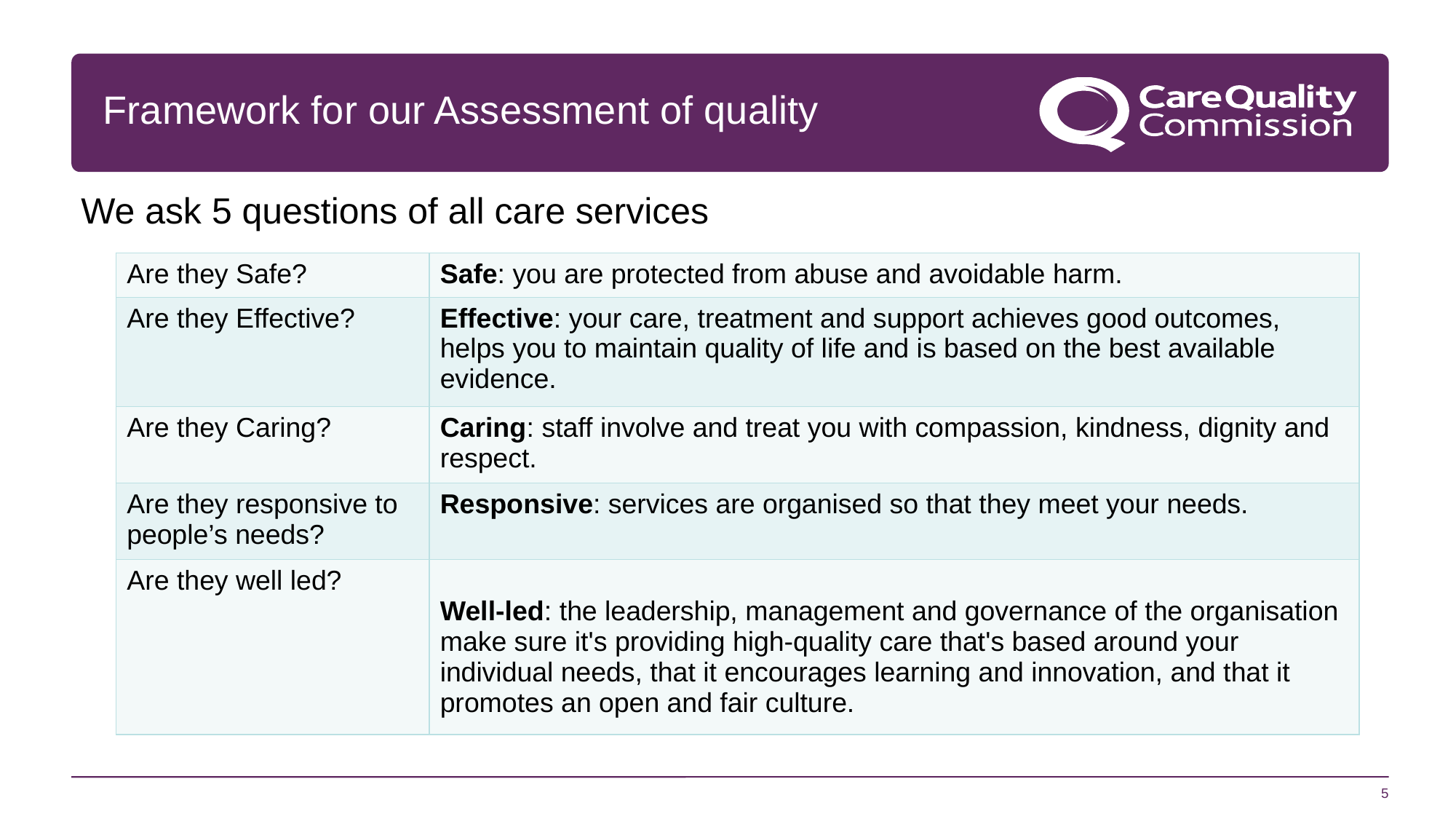

Framework for our Assessment of quality
We ask 5 questions of all care services
| Are they Safe? | Safe: you are protected from abuse and avoidable harm. |
| --- | --- |
| Are they Effective? | Effective: your care, treatment and support achieves good outcomes, helps you to maintain quality of life and is based on the best available evidence. |
| Are they Caring? | Caring: staff involve and treat you with compassion, kindness, dignity and respect. |
| Are they responsive to people’s needs? | Responsive: services are organised so that they meet your needs. |
| Are they well led? | Well-led: the leadership, management and governance of the organisation make sure it's providing high-quality care that's based around your individual needs, that it encourages learning and innovation, and that it promotes an open and fair culture. |
5